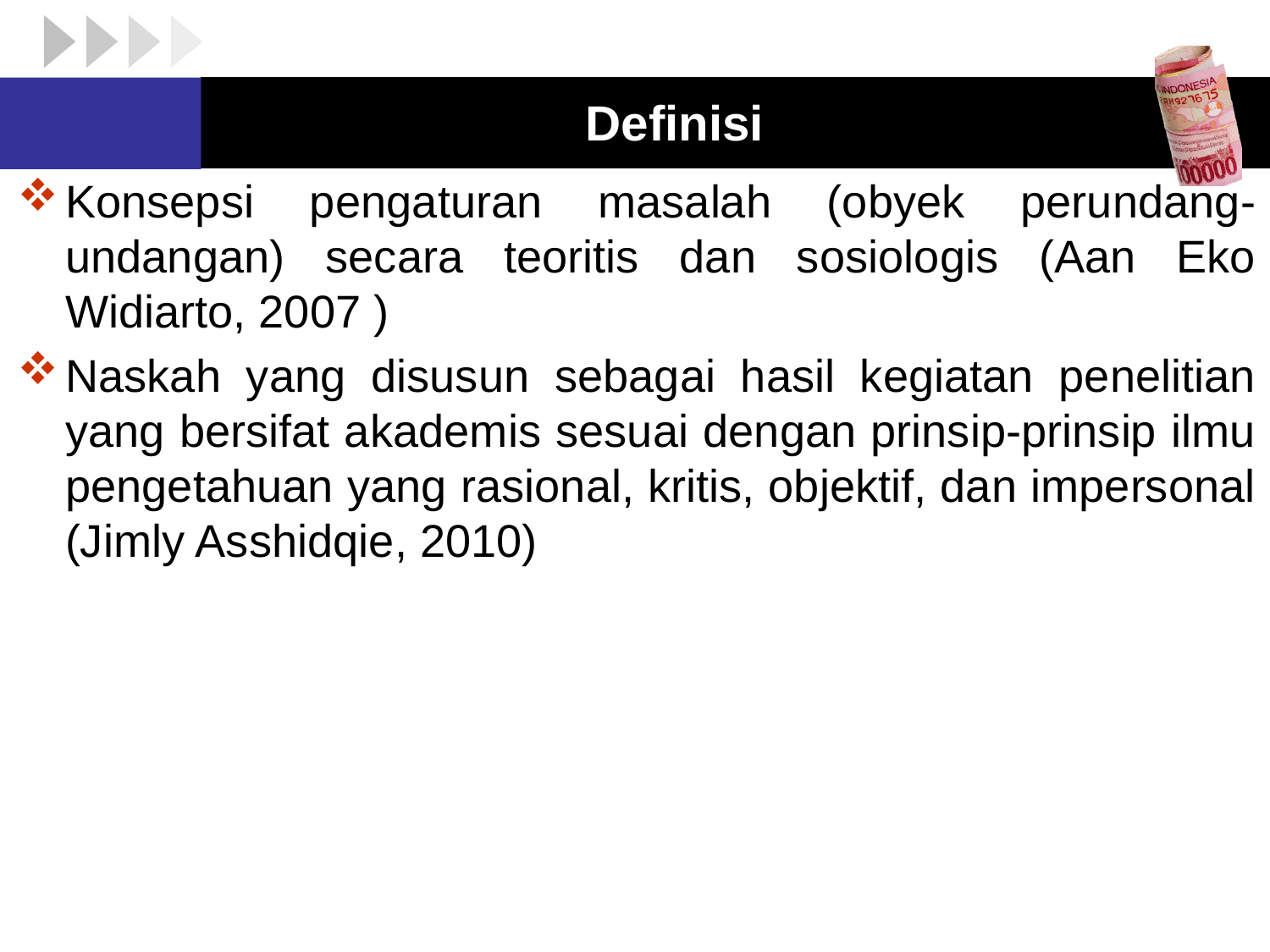

# Definisi
Konsepsi pengaturan masalah (obyek perundang-undangan) secara teoritis dan sosiologis (Aan Eko Widiarto, 2007 )
Naskah yang disusun sebagai hasil kegiatan penelitian yang bersifat akademis sesuai dengan prinsip-prinsip ilmu pengetahuan yang rasional, kritis, objektif, dan impersonal (Jimly Asshidqie, 2010)